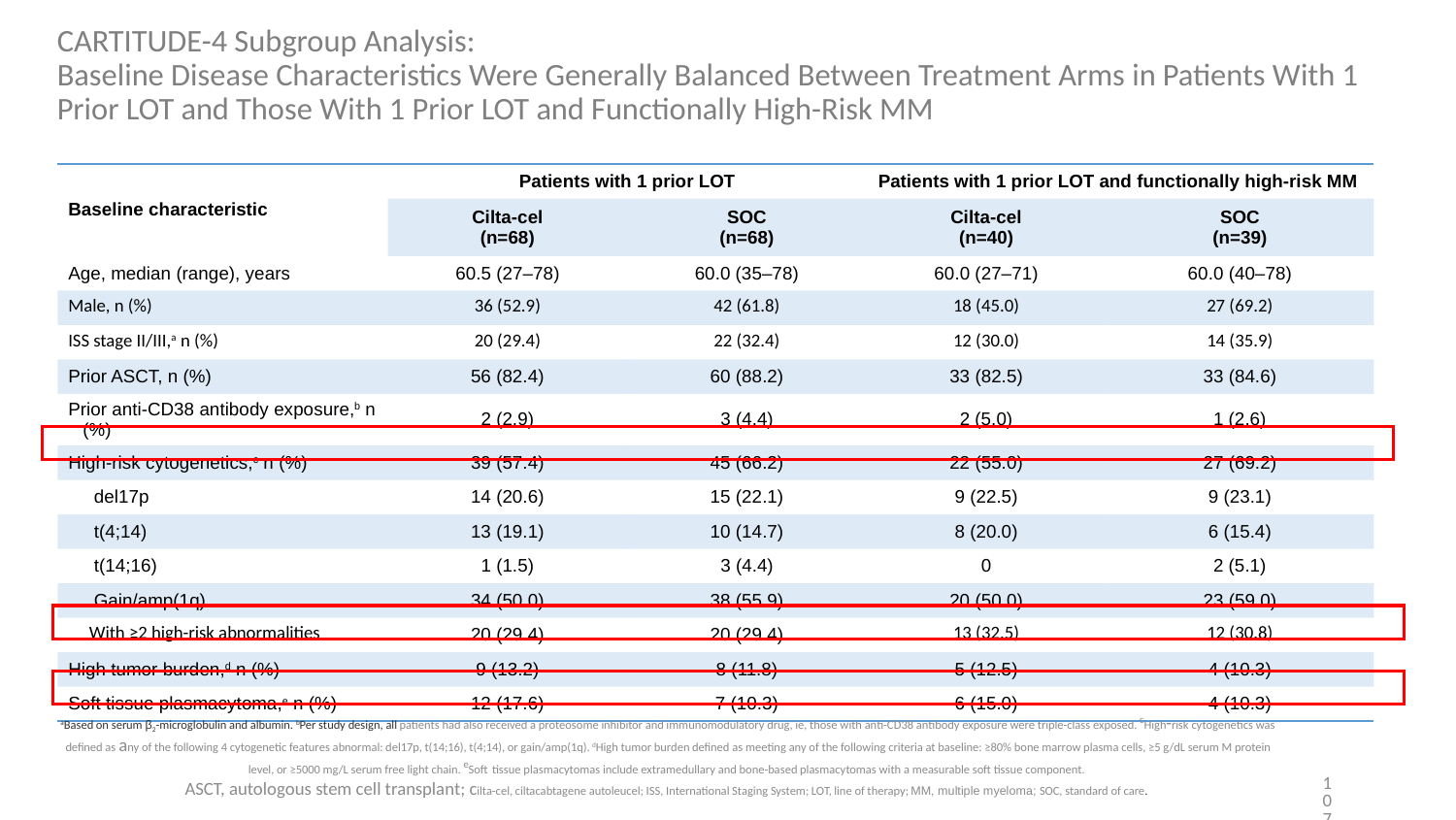

# CARTITUDE-4 Subgroup Analysis: Baseline Disease Characteristics Were Generally Balanced Between Treatment Arms in Patients With 1 Prior LOT and Those With 1 Prior LOT and Functionally High-Risk MM
| Baseline characteristic | Patients with 1 prior LOT |  | Patients with 1 prior LOT and functionally high-risk MM |  |
| --- | --- | --- | --- | --- |
|  | Cilta-cel (n=68) | SOC (n=68) | Cilta-cel (n=40) | SOC (n=39) |
| Age, median (range), years | 60.5 (27–78) | 60.0 (35–78) | 60.0 (27–71) | 60.0 (40–78) |
| Male, n (%) | 36 (52.9) | 42 (61.8) | 18 (45.0) | 27 (69.2) |
| ISS stage II/III,a n (%) | 20 (29.4) | 22 (32.4) | 12 (30.0) | 14 (35.9) |
| Prior ASCT, n (%) | 56 (82.4) | 60 (88.2) | 33 (82.5) | 33 (84.6) |
| Prior anti-CD38 antibody exposure,b n (%) | 2 (2.9) | 3 (4.4) | 2 (5.0) | 1 (2.6) |
| High-risk cytogenetics,c n (%) | 39 (57.4) | 45 (66.2) | 22 (55.0) | 27 (69.2) |
| del17p | 14 (20.6) | 15 (22.1) | 9 (22.5) | 9 (23.1) |
| t(4;14) | 13 (19.1) | 10 (14.7) | 8 (20.0) | 6 (15.4) |
| t(14;16) | 1 (1.5) | 3 (4.4) | 0 | 2 (5.1) |
| Gain/amp(1q) | 34 (50.0) | 38 (55.9) | 20 (50.0) | 23 (59.0) |
| With ≥2 high-risk abnormalities | 20 (29.4) | 20 (29.4) | 13 (32.5) | 12 (30.8) |
| High tumor burden,d n (%) | 9 (13.2) | 8 (11.8) | 5 (12.5) | 4 (10.3) |
| Soft tissue plasmacytoma,e n (%) | 12 (17.6) | 7 (10.3) | 6 (15.0) | 4 (10.3) |

aBased on serum β2-microglobulin and albumin. bPer study design, all patients had also received a proteosome inhibitor and immunomodulatory drug, ie, those with anti-CD38 antibody exposure were triple-class exposed. cHigh-risk cytogenetics was defined as any of the following 4 cytogenetic features abnormal: del17p, t(14;16), t(4;14), or gain/amp(1q). dHigh tumor burden defined as meeting any of the following criteria at baseline: ≥80% bone marrow plasma cells, ≥5 g/dL serum M protein level, or ≥5000 mg/L serum free light chain. eSoft tissue plasmacytomas include extramedullary and bone-based plasmacytomas with a measurable soft tissue component.
ASCT, autologous stem cell transplant; cilta-cel, ciltacabtagene autoleucel; ISS, International Staging System; LOT, line of therapy; MM, multiple myeloma; SOC, standard of care.
107